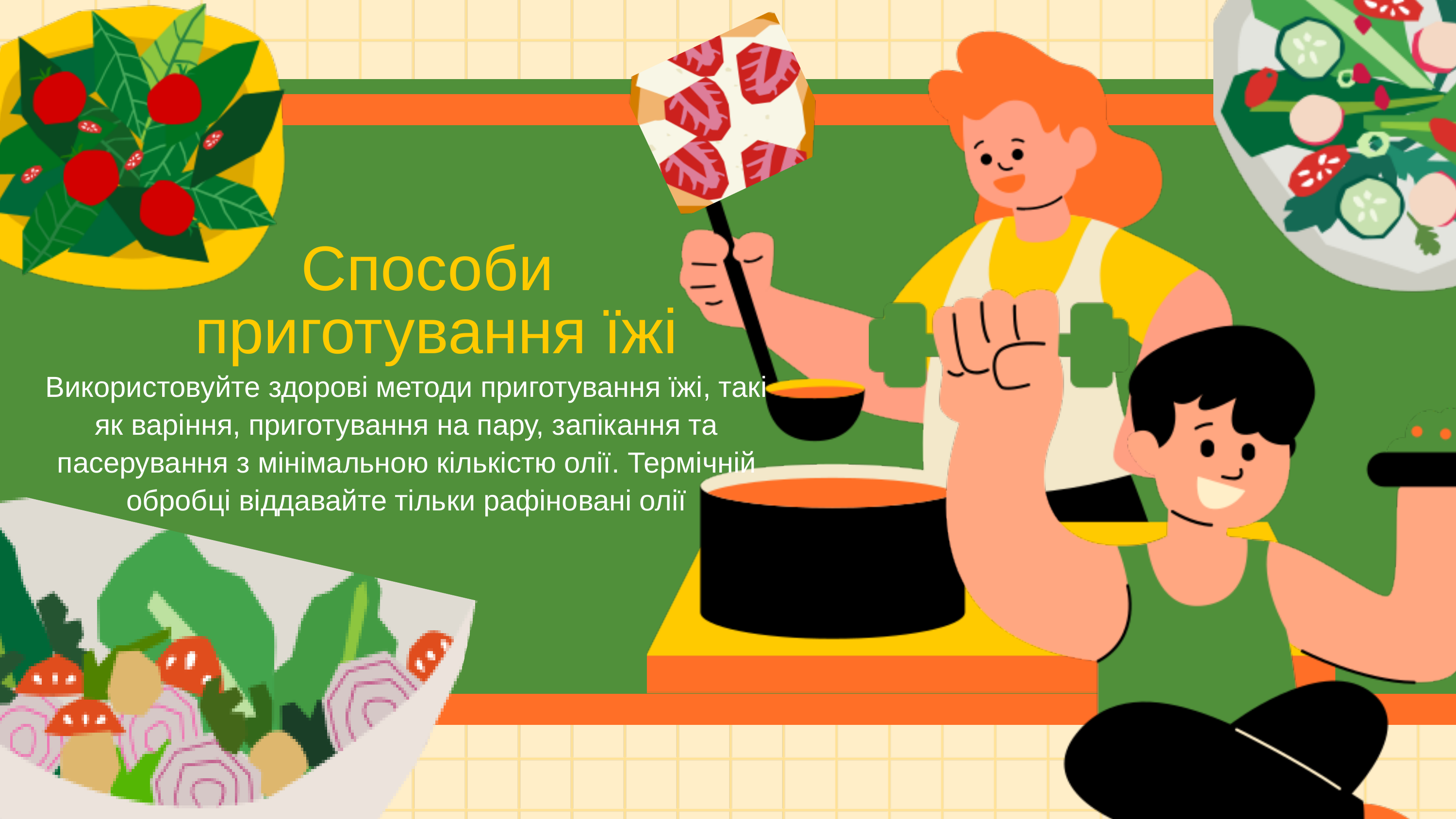

Способи
приготування їжі

Використовуйте здорові методи приготування їжі, такі як варіння, приготування на пару, запікання та пасерування з мінімальною кількістю олії. Термічній обробці віддавайте тільки рафіновані олії